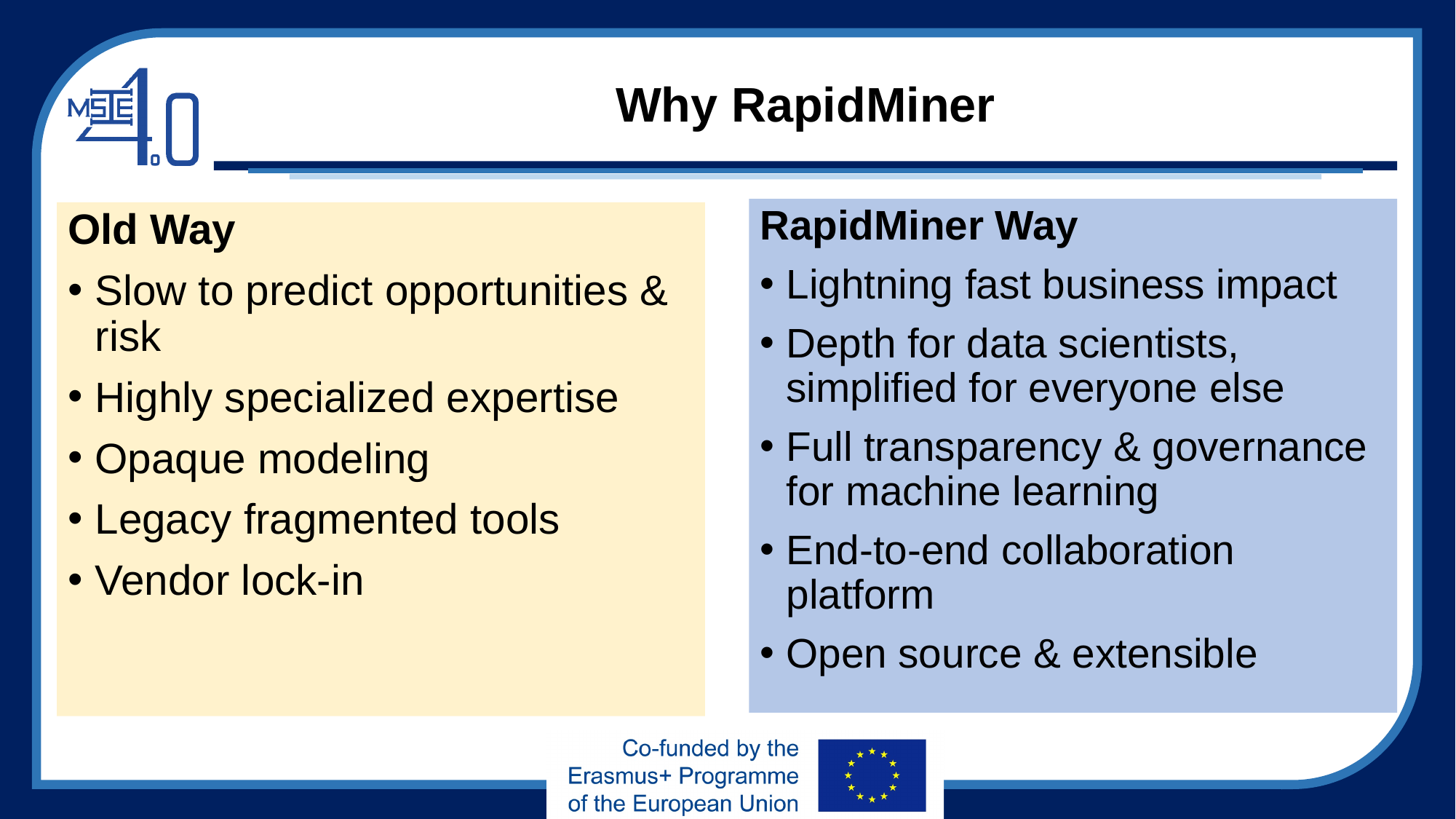

# Why RapidMiner
RapidMiner Way
Lightning fast business impact
Depth for data scientists, simplified for everyone else
Full transparency & governance for machine learning
End-to-end collaboration platform
Open source & extensible
Old Way
Slow to predict opportunities & risk
Highly specialized expertise
Opaque modeling
Legacy fragmented tools
Vendor lock-in